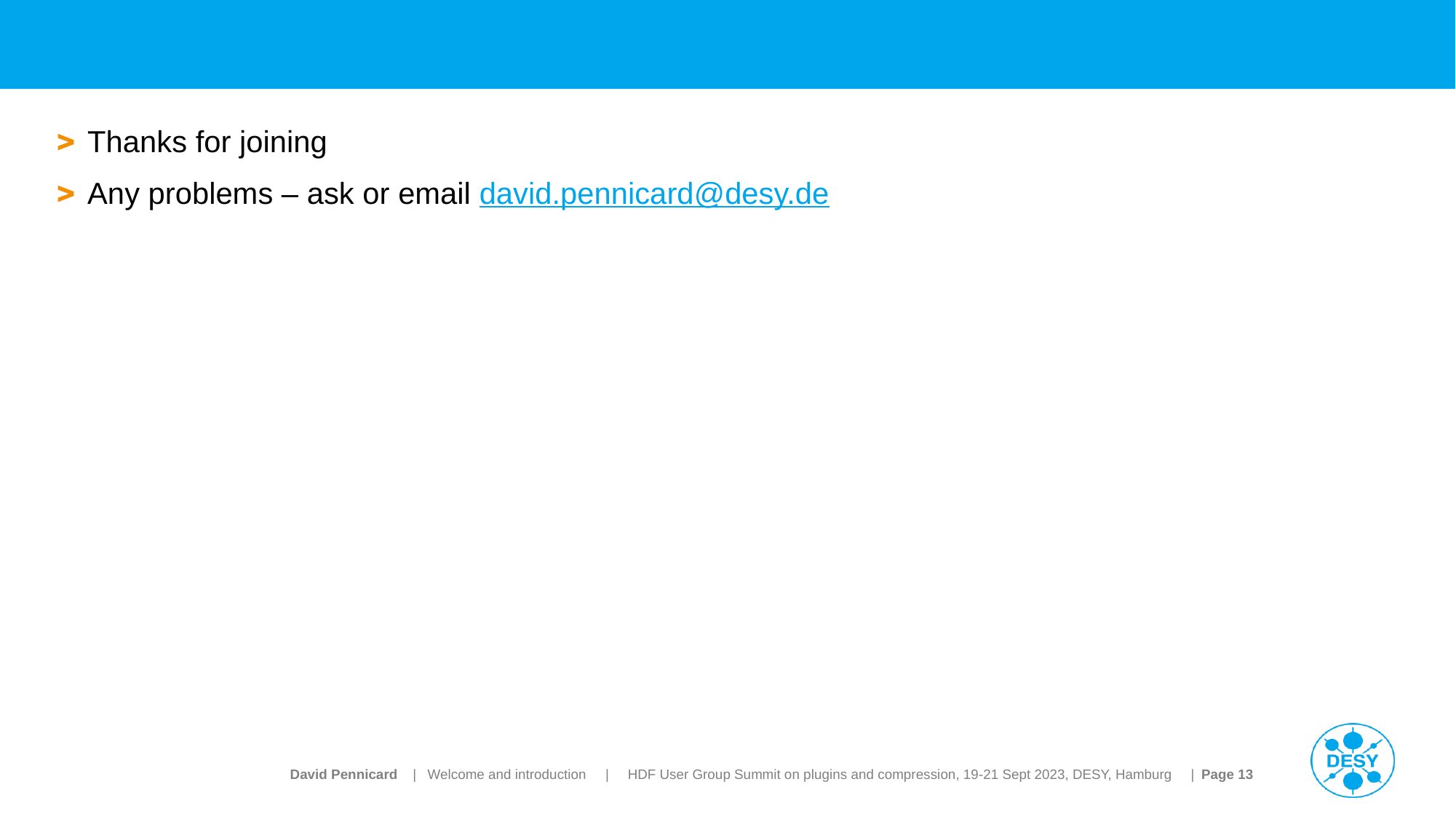

#
Thanks for joining
Any problems – ask or email david.pennicard@desy.de